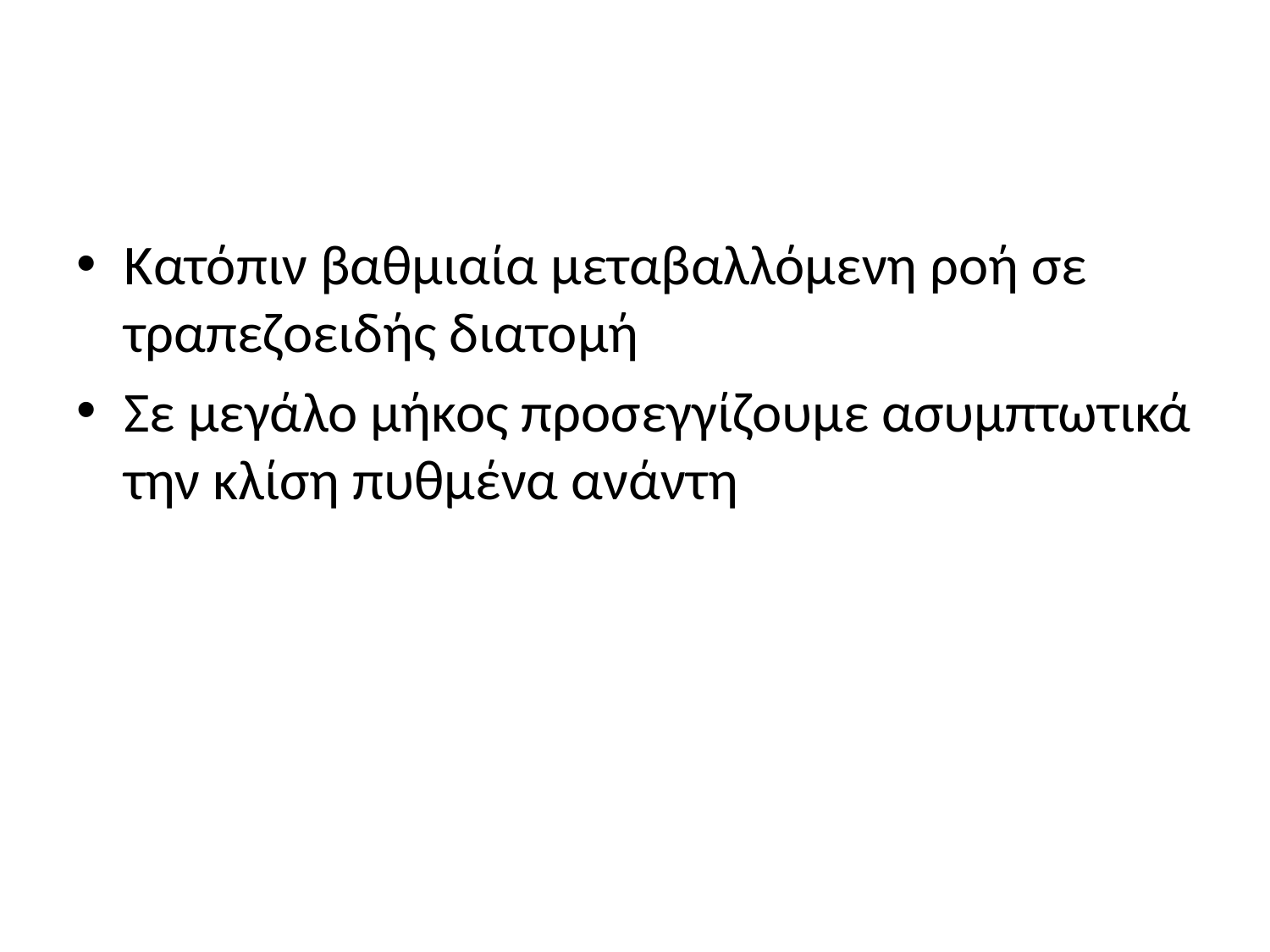

#
Κατόπιν βαθμιαία μεταβαλλόμενη ροή σε τραπεζοειδής διατομή
Σε μεγάλο μήκος προσεγγίζουμε ασυμπτωτικά την κλίση πυθμένα ανάντη